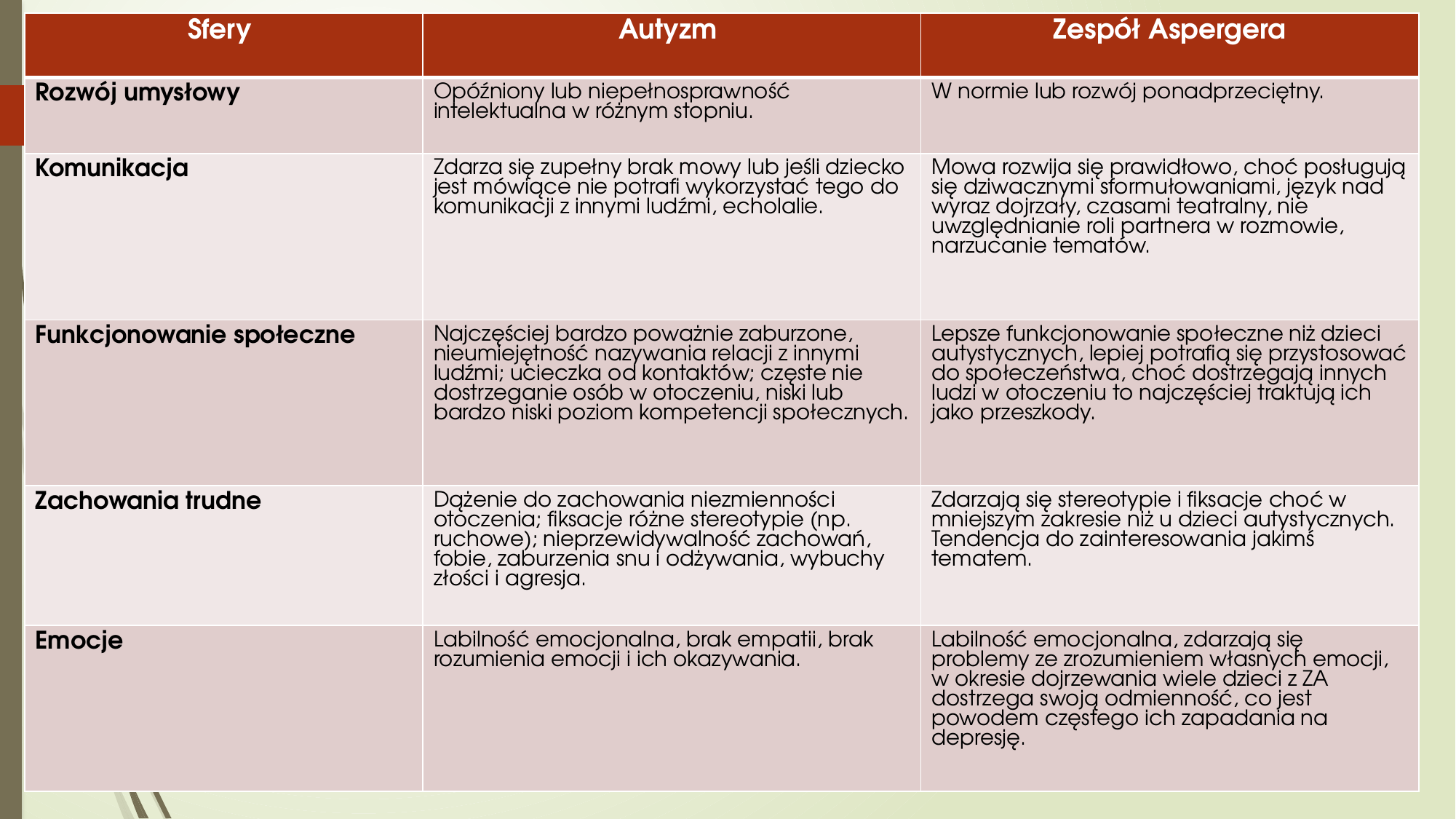

| Sfery | Autyzm | Zespół Aspergera |
| --- | --- | --- |
| Rozwój umysłowy | Opóźniony lub niepełnosprawność intelektualna w różnym stopniu. | W normie lub rozwój ponadprzeciętny. |
| Komunikacja | Zdarza się zupełny brak mowy lub jeśli dziecko jest mówiące nie potrafi wykorzystać tego do komunikacji z innymi ludźmi, echolalie. | Mowa rozwija się prawidłowo, choć posługują się dziwacznymi sformułowaniami, język nad wyraz dojrzały, czasami teatralny, nie uwzględnianie roli partnera w rozmowie, narzucanie tematów. |
| Funkcjonowanie społeczne | Najczęściej bardzo poważnie zaburzone, nieumiejętność nazywania relacji z innymi ludźmi; ucieczka od kontaktów; częste nie dostrzeganie osób w otoczeniu, niski lub bardzo niski poziom kompetencji społecznych. | Lepsze funkcjonowanie społeczne niż dzieci autystycznych, lepiej potrafią się przystosować do społeczeństwa, choć dostrzegają innych ludzi w otoczeniu to najczęściej traktują ich jako przeszkody. |
| Zachowania trudne | Dążenie do zachowania niezmienności otoczenia; fiksacje różne stereotypie (np. ruchowe); nieprzewidywalność zachowań, fobie, zaburzenia snu i odżywania, wybuchy złości i agresja. | Zdarzają się stereotypie i fiksacje choć w mniejszym zakresie niż u dzieci autystycznych. Tendencja do zainteresowania jakimś tematem. |
| Emocje | Labilność emocjonalna, brak empatii, brak rozumienia emocji i ich okazywania. | Labilność emocjonalna, zdarzają się problemy ze zrozumieniem własnych emocji, w okresie dojrzewania wiele dzieci z ZA dostrzega swoją odmienność, co jest powodem częstego ich zapadania na depresję. |
#